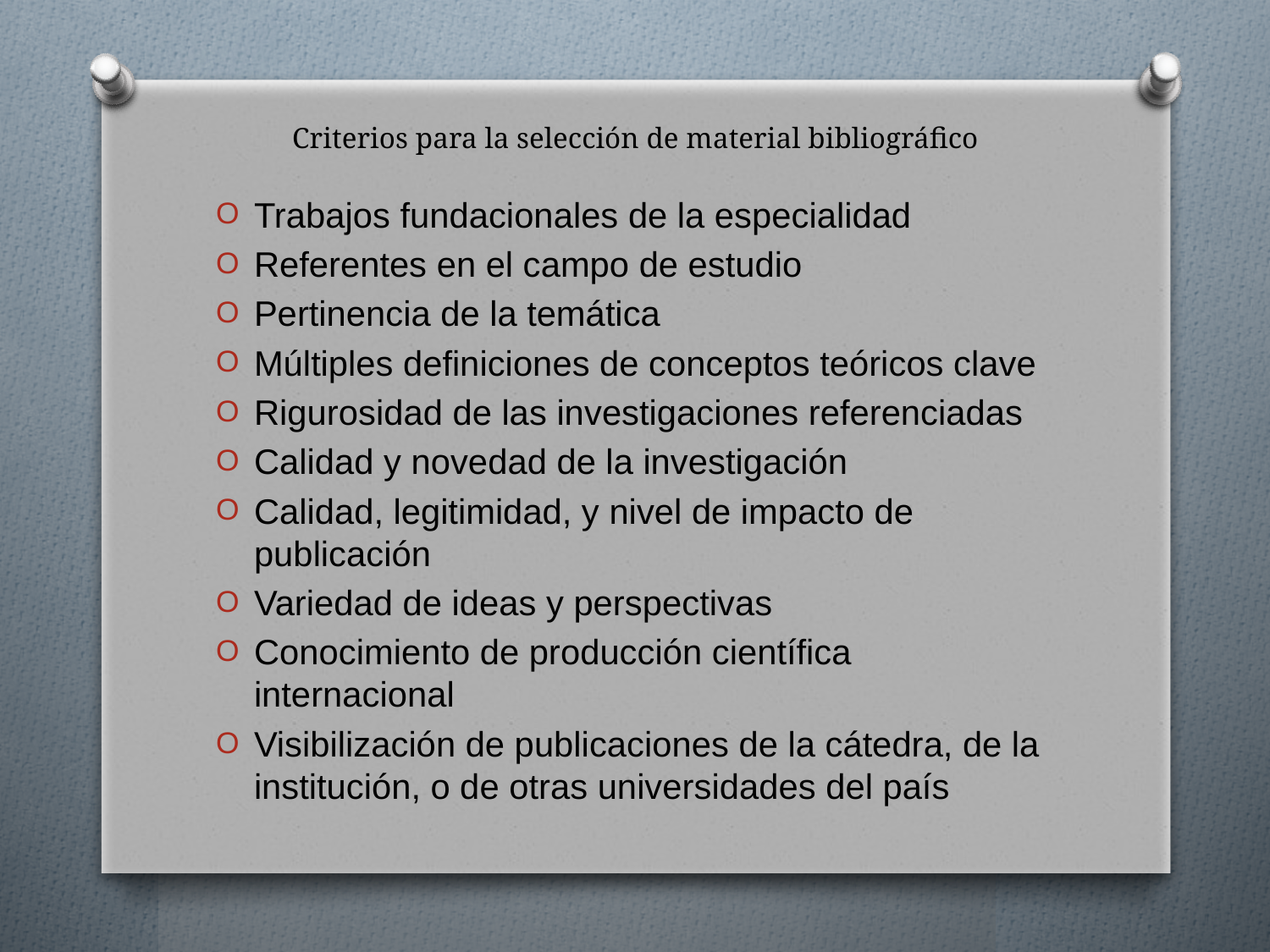

# Criterios para la selección de material bibliográfico
Trabajos fundacionales de la especialidad
Referentes en el campo de estudio
Pertinencia de la temática
Múltiples definiciones de conceptos teóricos clave
Rigurosidad de las investigaciones referenciadas
Calidad y novedad de la investigación
Calidad, legitimidad, y nivel de impacto de publicación
Variedad de ideas y perspectivas
Conocimiento de producción científica internacional
Visibilización de publicaciones de la cátedra, de la institución, o de otras universidades del país